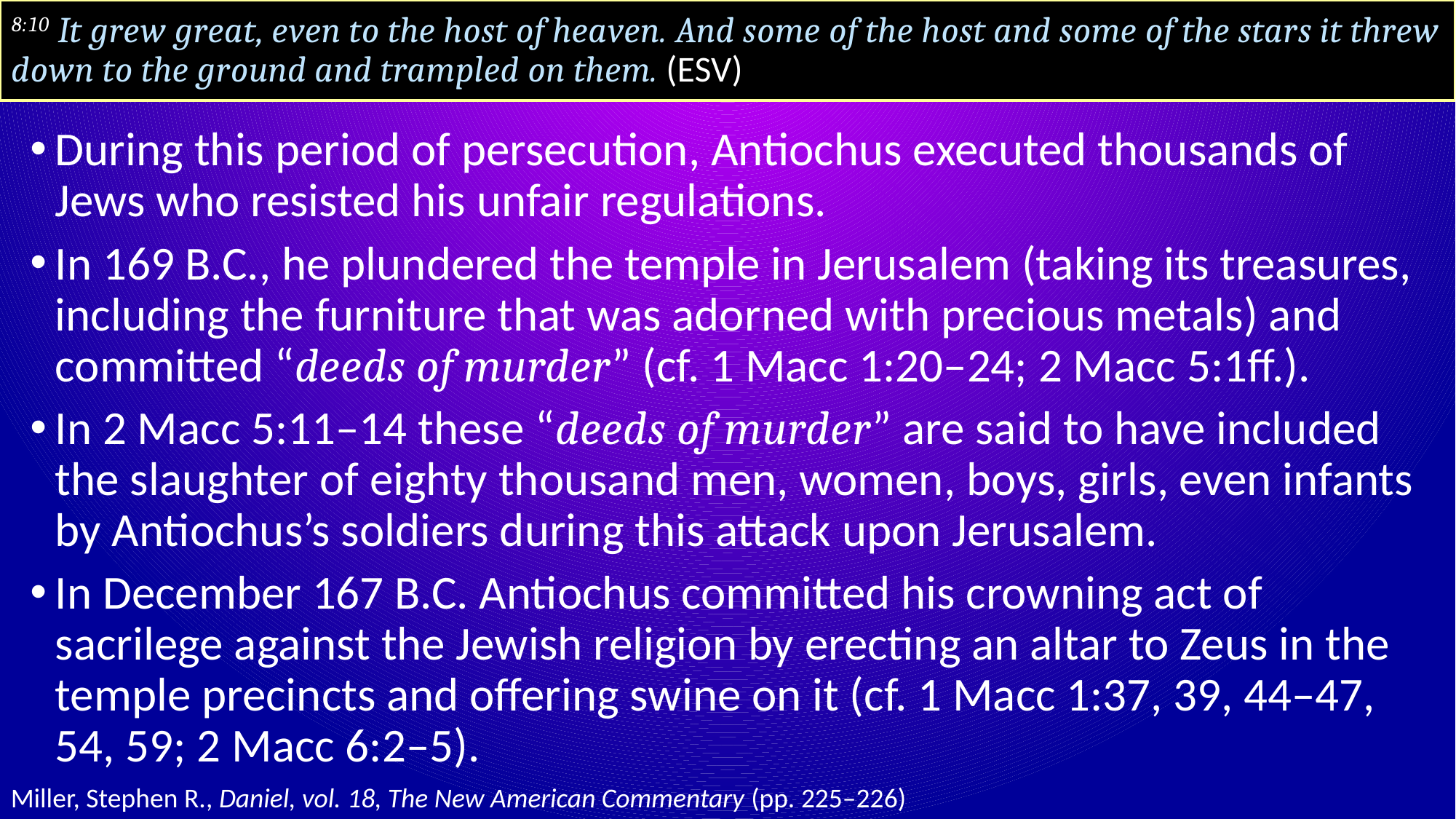

# 8:10 It grew great, even to the host of heaven. And some of the host and some of the stars it threw down to the ground and trampled on them. (ESV)
During this period of persecution, Antiochus executed thousands of Jews who resisted his unfair regulations.
In 169 B.C., he plundered the temple in Jerusalem (taking its treasures, including the furniture that was adorned with precious metals) and committed “deeds of murder” (cf. 1 Macc 1:20–24; 2 Macc 5:1ff.).
In 2 Macc 5:11–14 these “deeds of murder” are said to have included the slaughter of eighty thousand men, women, boys, girls, even infants by Antiochus’s soldiers during this attack upon Jerusalem.
In December 167 B.C. Antiochus committed his crowning act of sacrilege against the Jewish religion by erecting an altar to Zeus in the temple precincts and offering swine on it (cf. 1 Macc 1:37, 39, 44–47, 54, 59; 2 Macc 6:2–5).
Miller, Stephen R., Daniel, vol. 18, The New American Commentary (pp. 225–226)